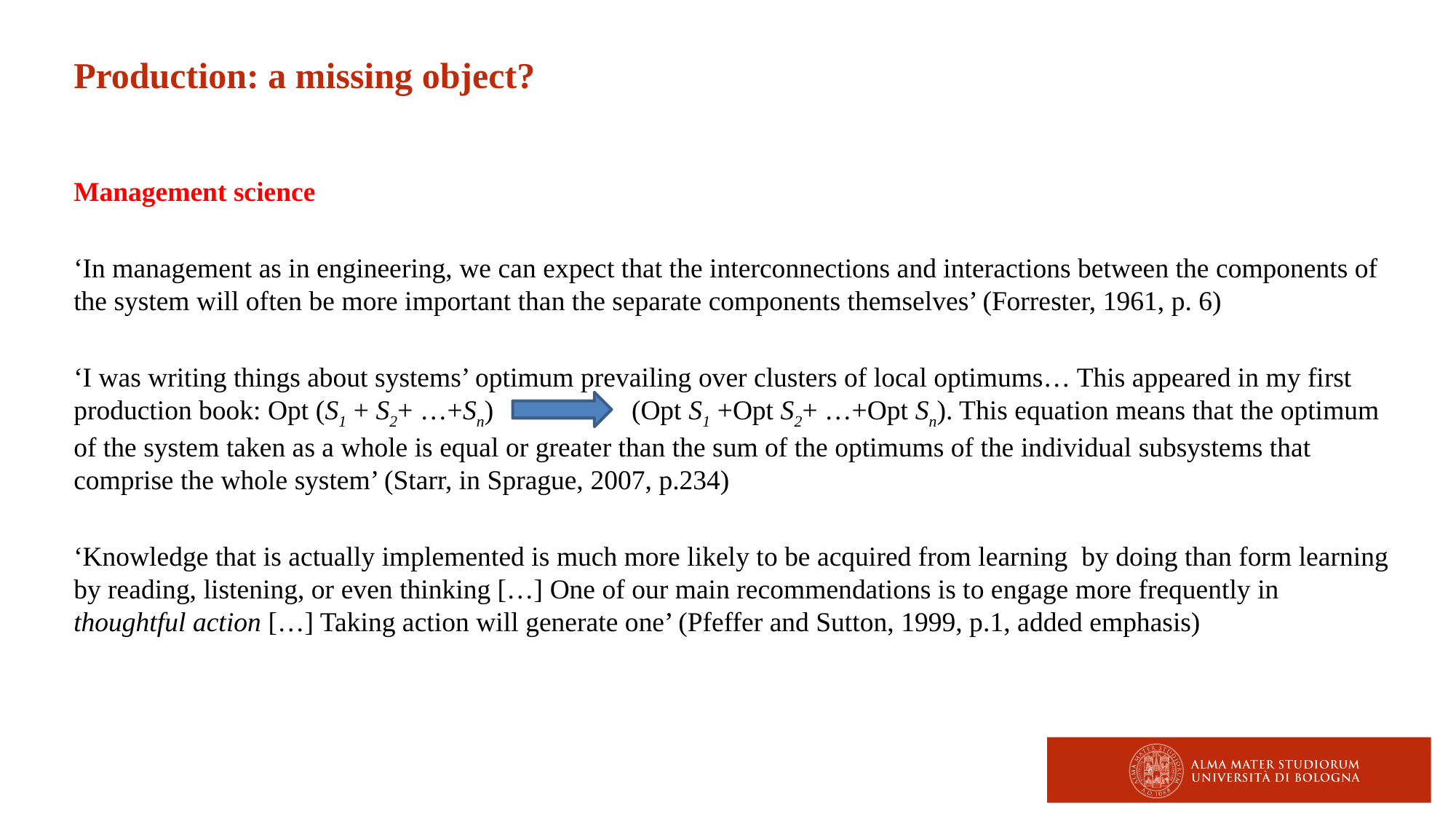

Production: a missing object?

Management science

‘In management as in engineering, we can expect that the interconnections and interactions between the components of the system will often be more important than the separate components themselves’ (Forrester, 1961, p. 6)

‘I was writing things about systems’ optimum prevailing over clusters of local optimums… This appeared in my first production book: Opt (S1 + S2+ …+Sn)                    (Opt S1 +Opt S2+ …+Opt Sn). This equation means that the optimum of the system taken as a whole is equal or greater than the sum of the optimums of the individual subsystems that comprise the whole system’ (Starr, in Sprague, 2007, p.234)

‘Knowledge that is actually implemented is much more likely to be acquired from learning  by doing than form learning by reading, listening, or even thinking […] One of our main recommendations is to engage more frequently in thoughtful action […] Taking action will generate one’ (Pfeffer and Sutton, 1999, p.1, added emphasis)